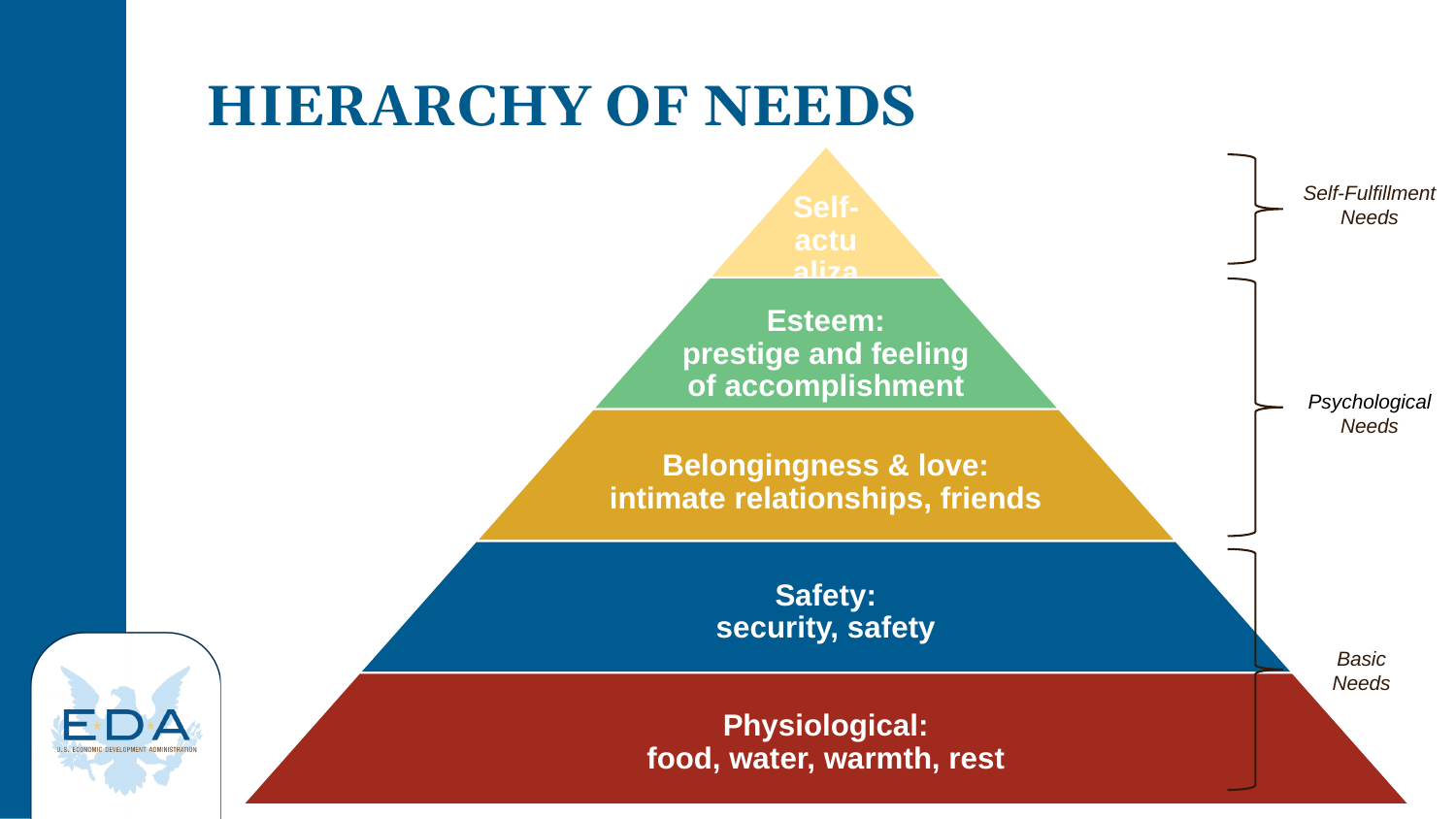

# HIERARCHY OF NEEDS

Self-
actualization
Esteem:
prestige and feeling of accomplishment
Belongingness & love:
intimate relationships, friends
Safety:
security, safety
Physiological:
food, water, warmth, rest

Self-Fulfillment Needs

Psychological Needs

Basic
Needs